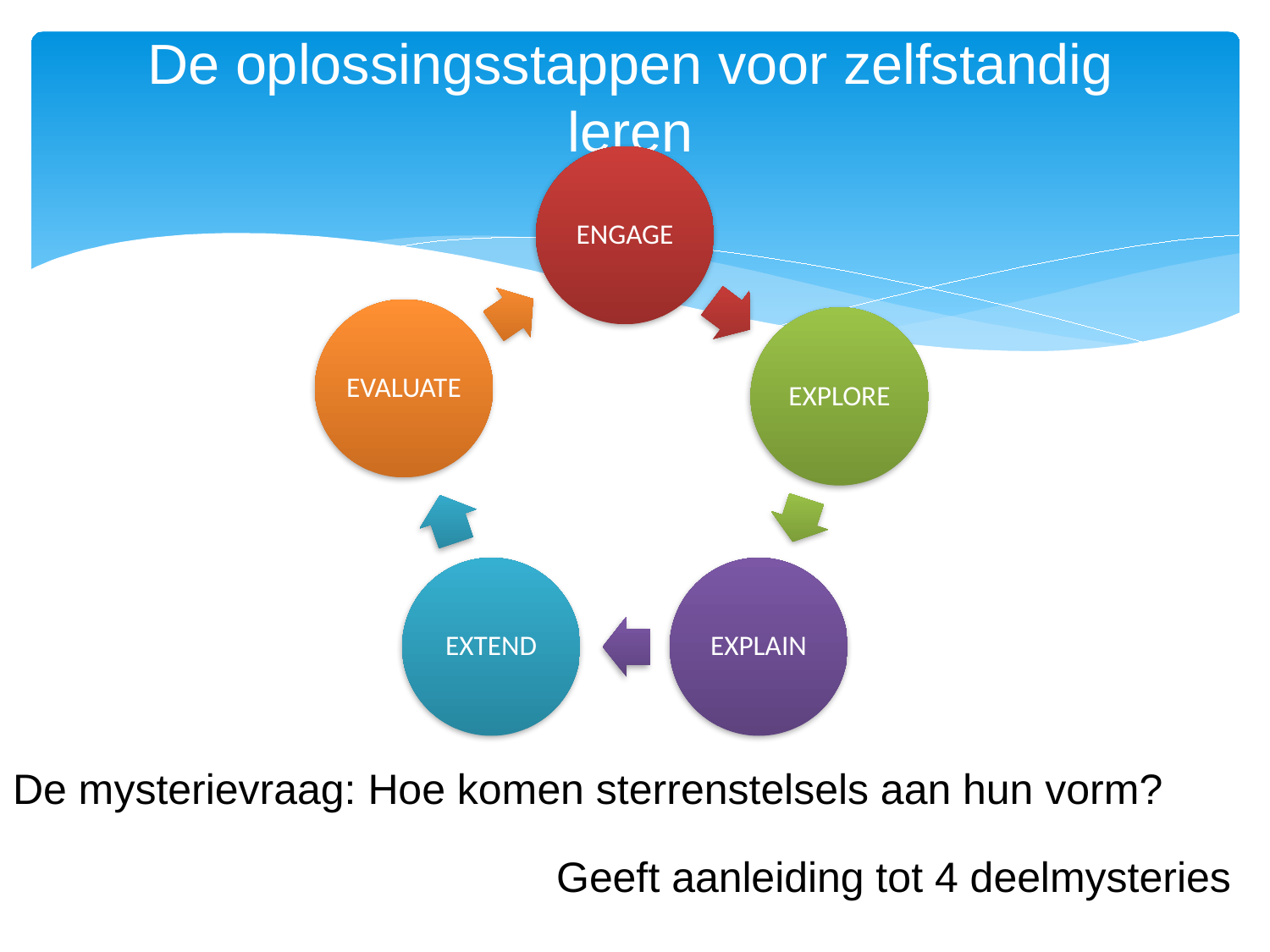

# De oplossingsstappen voor zelfstandig leren
ENGAGE

EXPLORE

EXPLAIN

EXTEND

EVALUATE

De mysterievraag: Hoe komen sterrenstelsels aan hun vorm?
Geeft aanleiding tot 4 deelmysteries